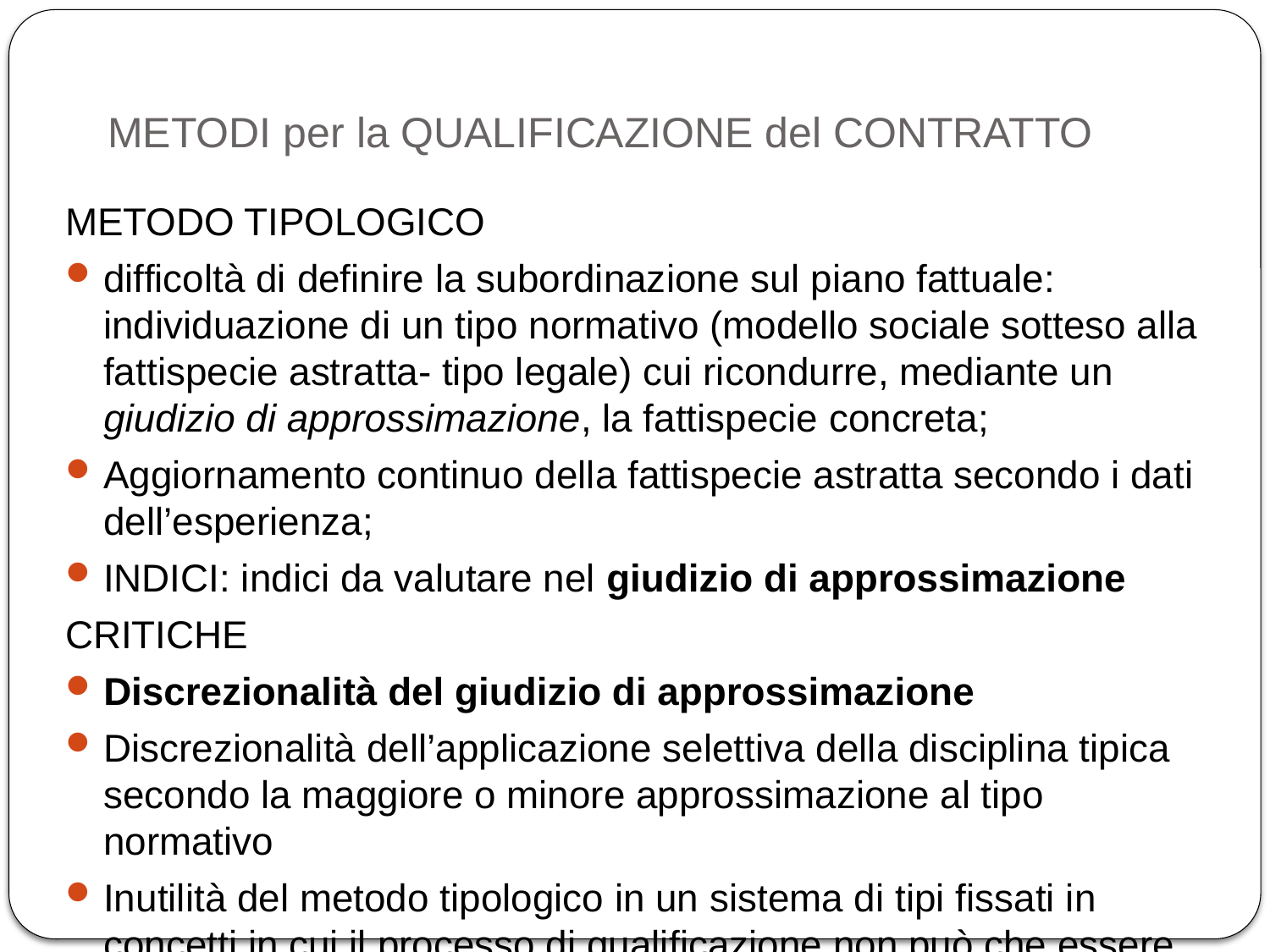

# METODI per la QUALIFICAZIONE del CONTRATTO
METODO TIPOLOGICO
difficoltà di definire la subordinazione sul piano fattuale: individuazione di un tipo normativo (modello sociale sotteso alla fattispecie astratta- tipo legale) cui ricondurre, mediante un giudizio di approssimazione, la fattispecie concreta;
Aggiornamento continuo della fattispecie astratta secondo i dati dell’esperienza;
INDICI: indici da valutare nel giudizio di approssimazione
CRITICHE
Discrezionalità del giudizio di approssimazione
Discrezionalità dell’applicazione selettiva della disciplina tipica secondo la maggiore o minore approssimazione al tipo normativo
Inutilità del metodo tipologico in un sistema di tipi fissati in concetti in cui il processo di qualificazione non può che essere un giudizio sussuntivo